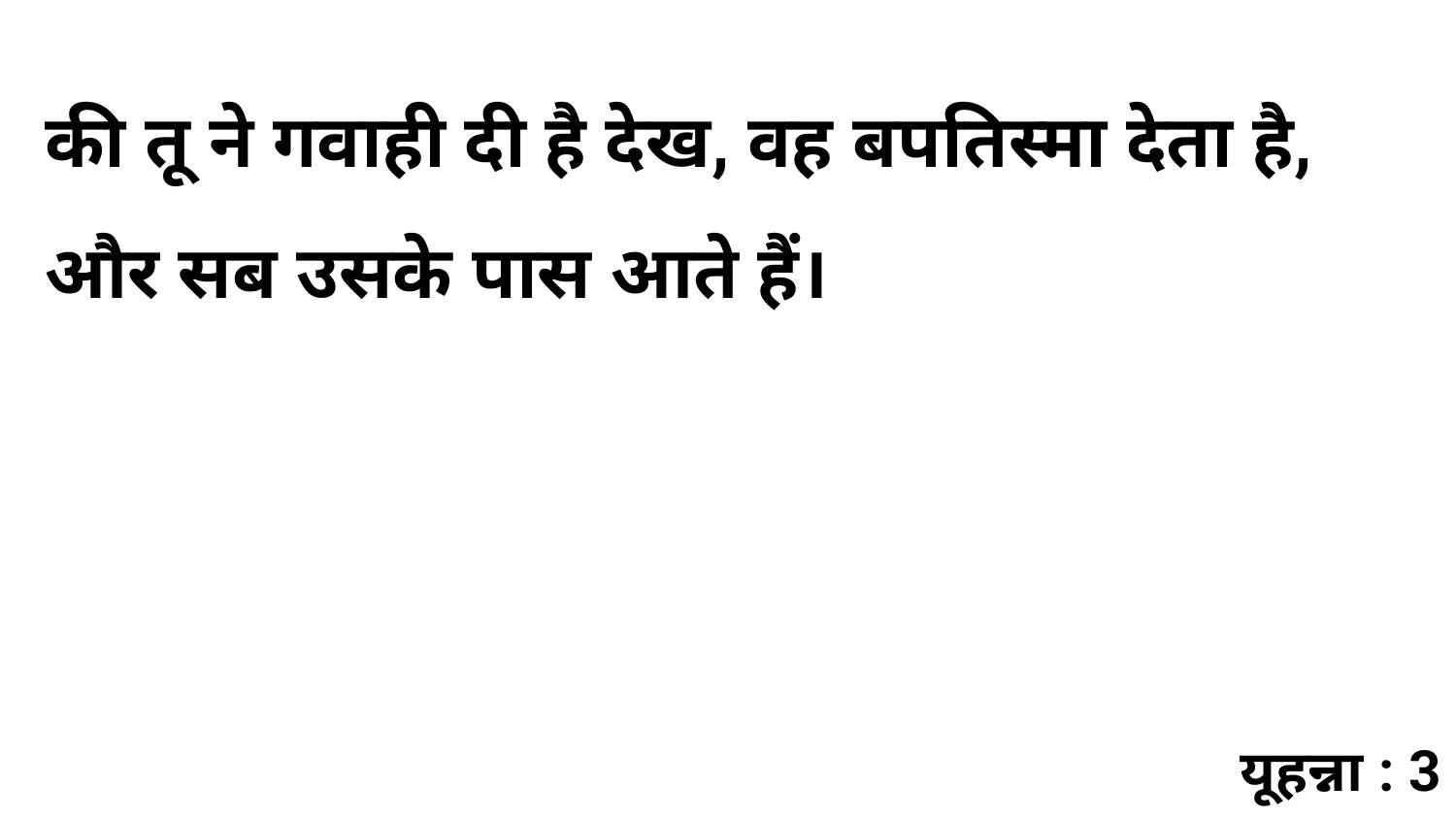

की तू ने गवाही दी है देख, वह बपतिस्मा देता है, और सब उसके पास आते हैं।
यूहन्ना : 3